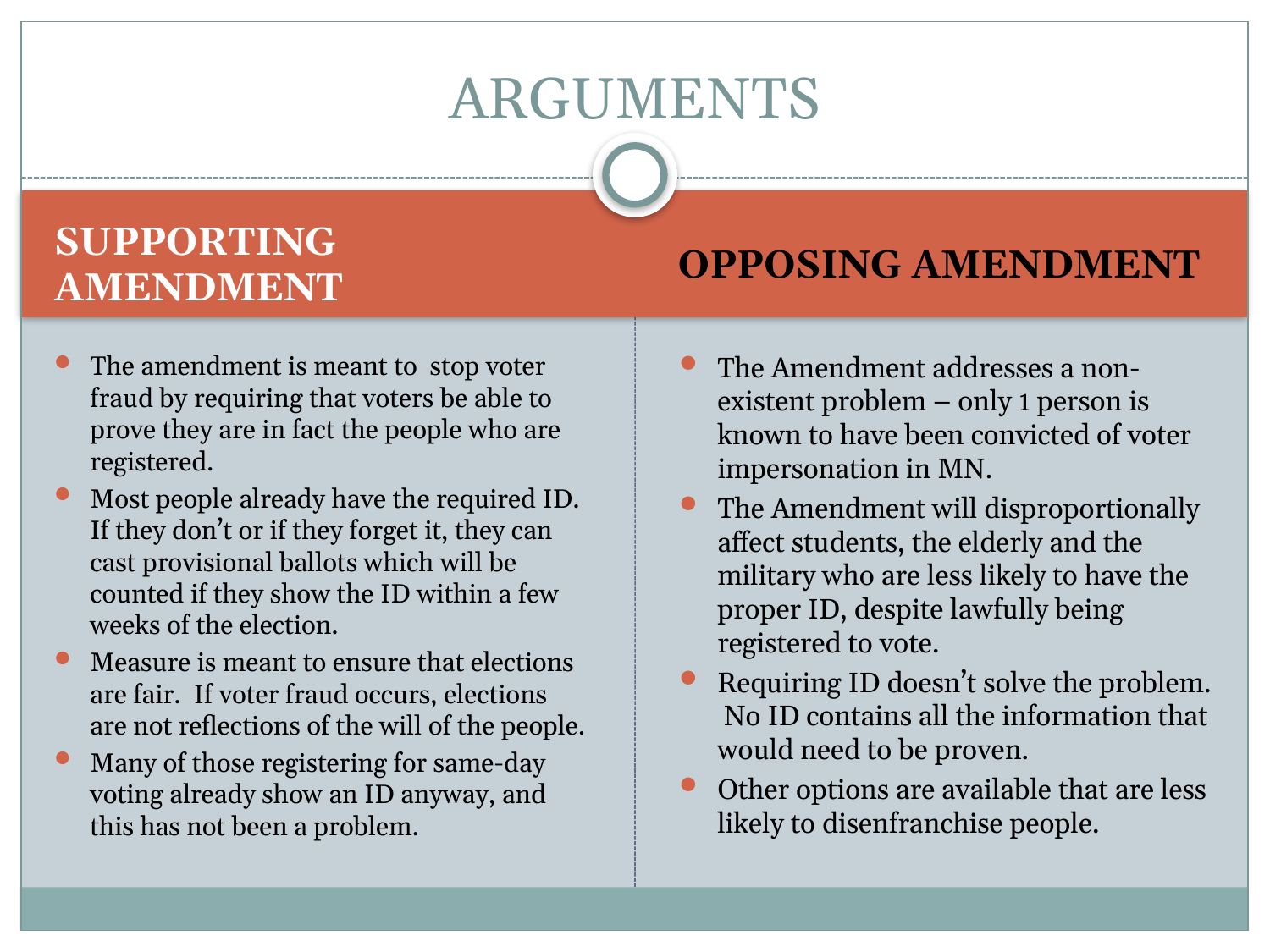

# ARGUMENTS
SUPPORTING AMENDMENT
OPPOSING AMENDMENT
The amendment is meant to  stop voter fraud by requiring that voters be able to prove they are in fact the people who are registered.
Most people already have the required ID.  If they don’t or if they forget it, they can cast provisional ballots which will be counted if they show the ID within a few weeks of the election.
Measure is meant to ensure that elections are fair.  If voter fraud occurs, elections are not reflections of the will of the people.
Many of those registering for same-day voting already show an ID anyway, and this has not been a problem.
The Amendment addresses a non-existent problem – only 1 person is known to have been convicted of voter impersonation in MN.
The Amendment will disproportionally affect students, the elderly and the military who are less likely to have the proper ID, despite lawfully being registered to vote.
Requiring ID doesn’t solve the problem.  No ID contains all the information that would need to be proven.
Other options are available that are less likely to disenfranchise people.